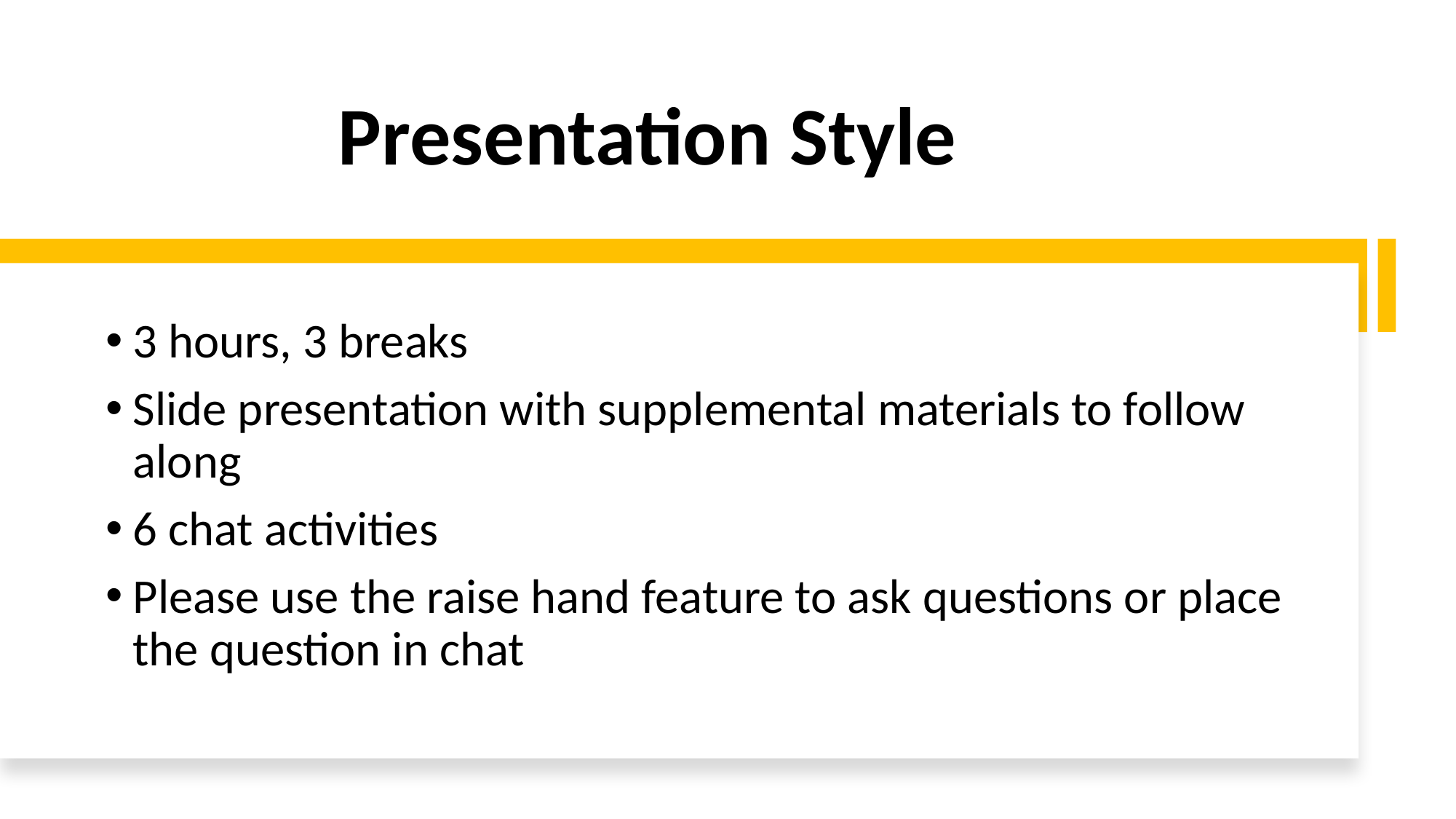

# Presentation Style

3 hours, 3 breaks
Slide presentation with supplemental materials to follow along
6 chat activities
Please use the raise hand feature to ask questions or place the question in chat